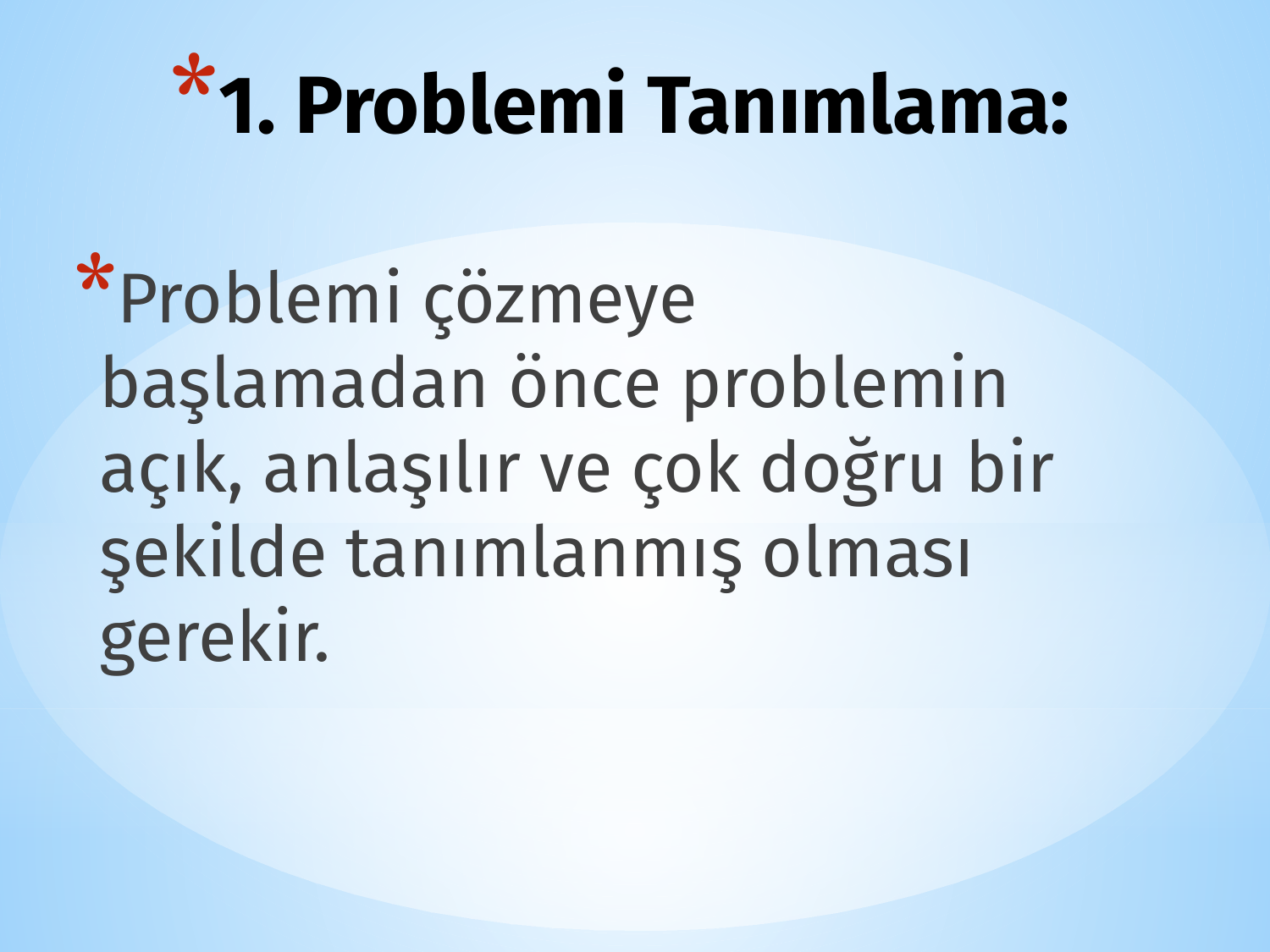

# 1. Problemi Tanımlama:
Problemi çözmeye başlamadan önce problemin açık, anlaşılır ve çok doğru bir şekilde tanımlanmış olması gerekir.